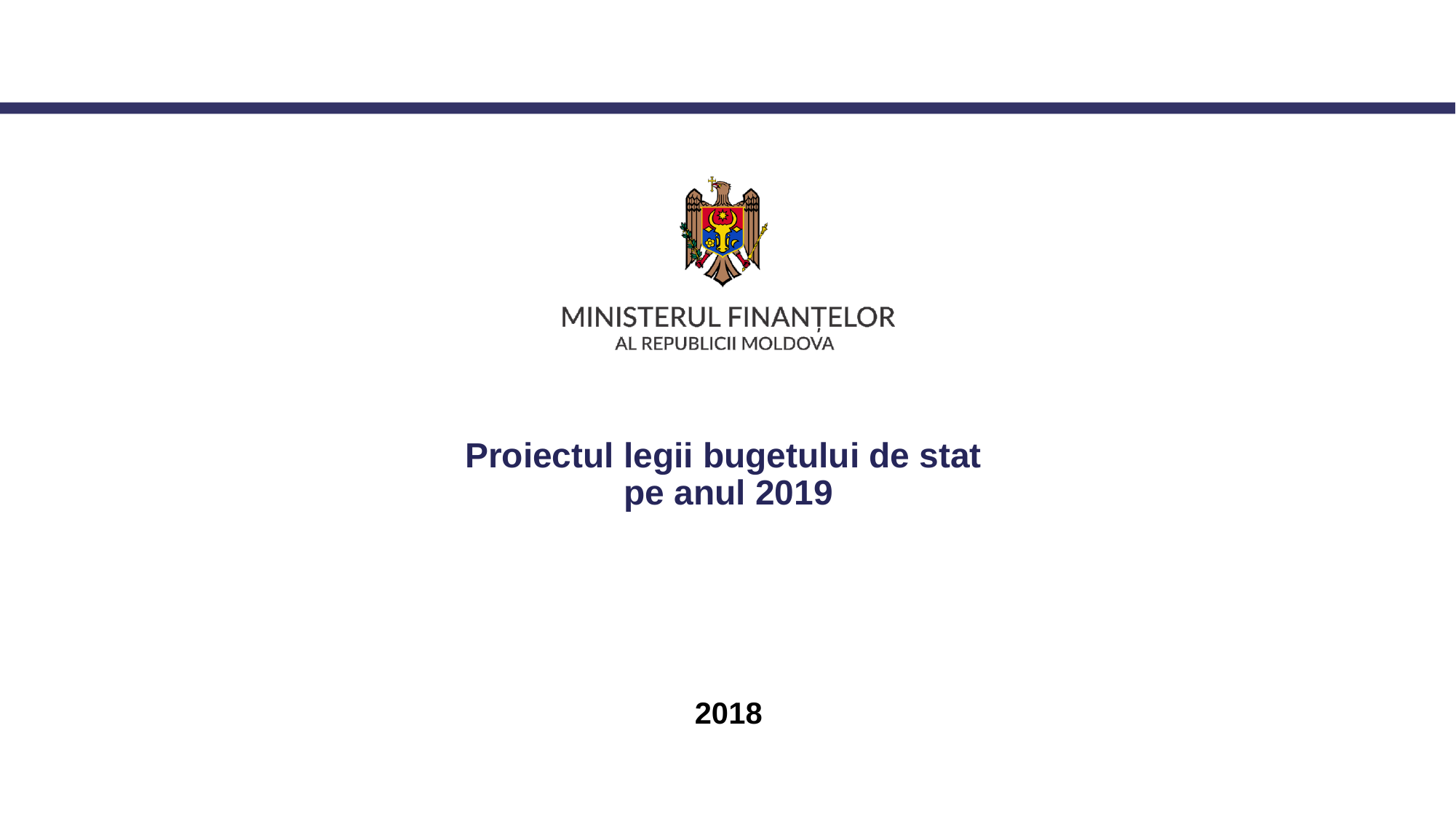

# Proiectul legii bugetului de stat pe anul 2019
2018